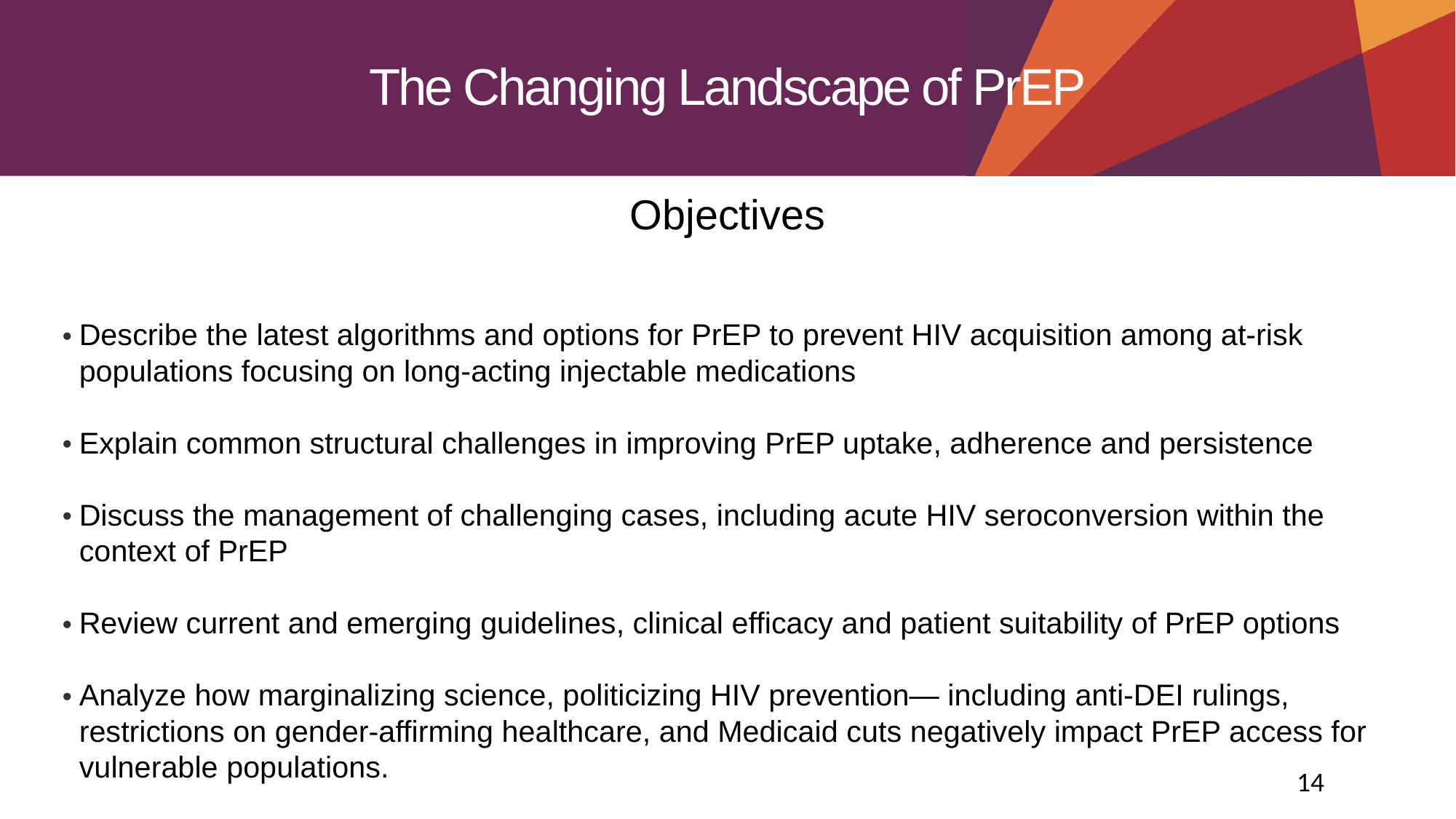

14
The Changing Landscape of PrEP
Objectives

Describe the latest algorithms and options for PrEP to prevent HIV acquisition among at-risk populations focusing on long-acting injectable medications

Explain common structural challenges in improving PrEP uptake, adherence and persistence

Discuss the management of challenging cases, including acute HIV seroconversion within the context of PrEP

Review current and emerging guidelines, clinical efficacy and patient suitability of PrEP options

Analyze how marginalizing science, politicizing HIV prevention— including anti-DEI rulings, restrictions on gender-affirming healthcare, and Medicaid cuts negatively impact PrEP access for vulnerable populations.